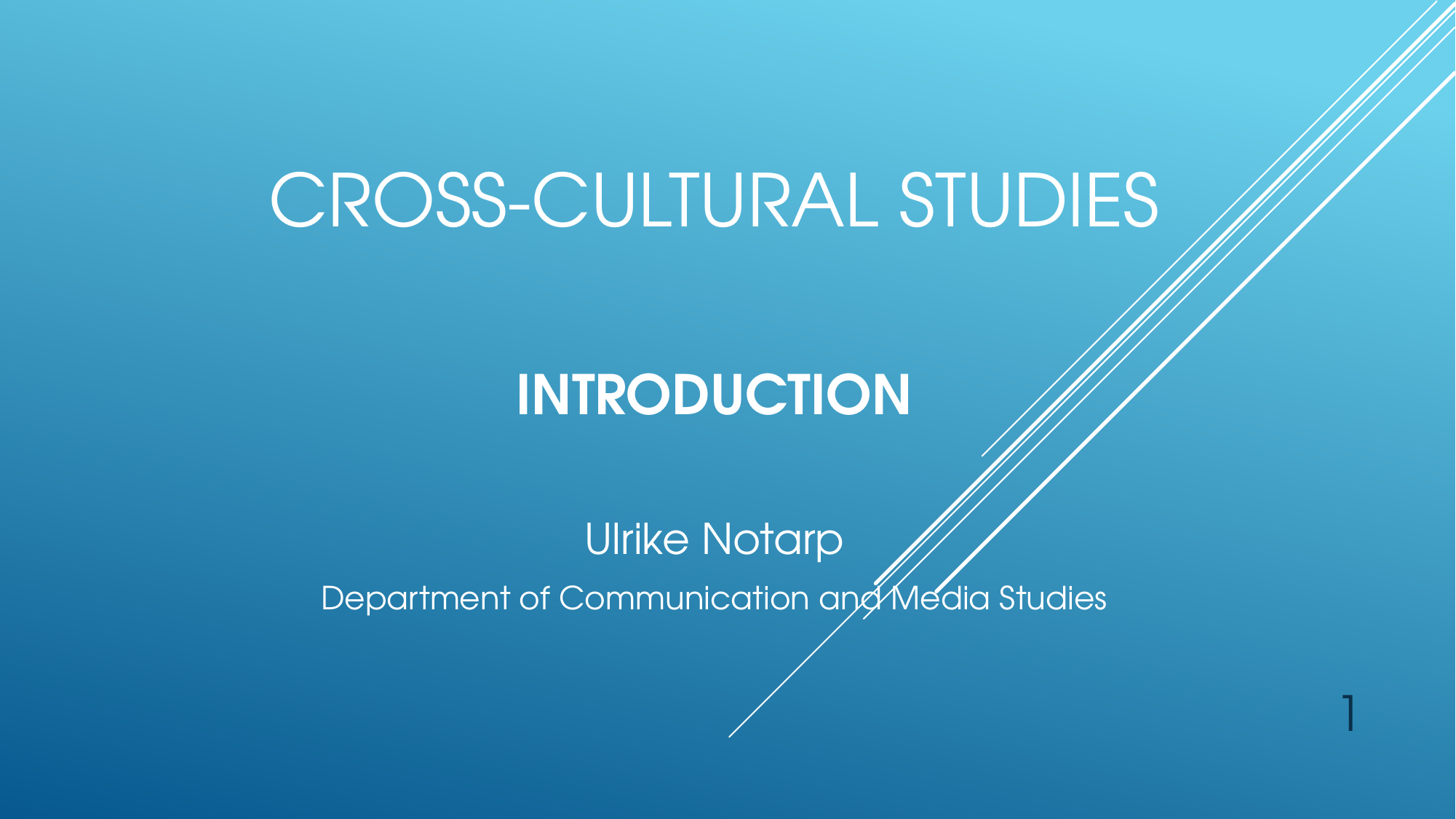

# CROSS-CULTURAL STUDIES

INTRODUCTION

Ulrike Notarp
Department of Communication and Media Studies

1